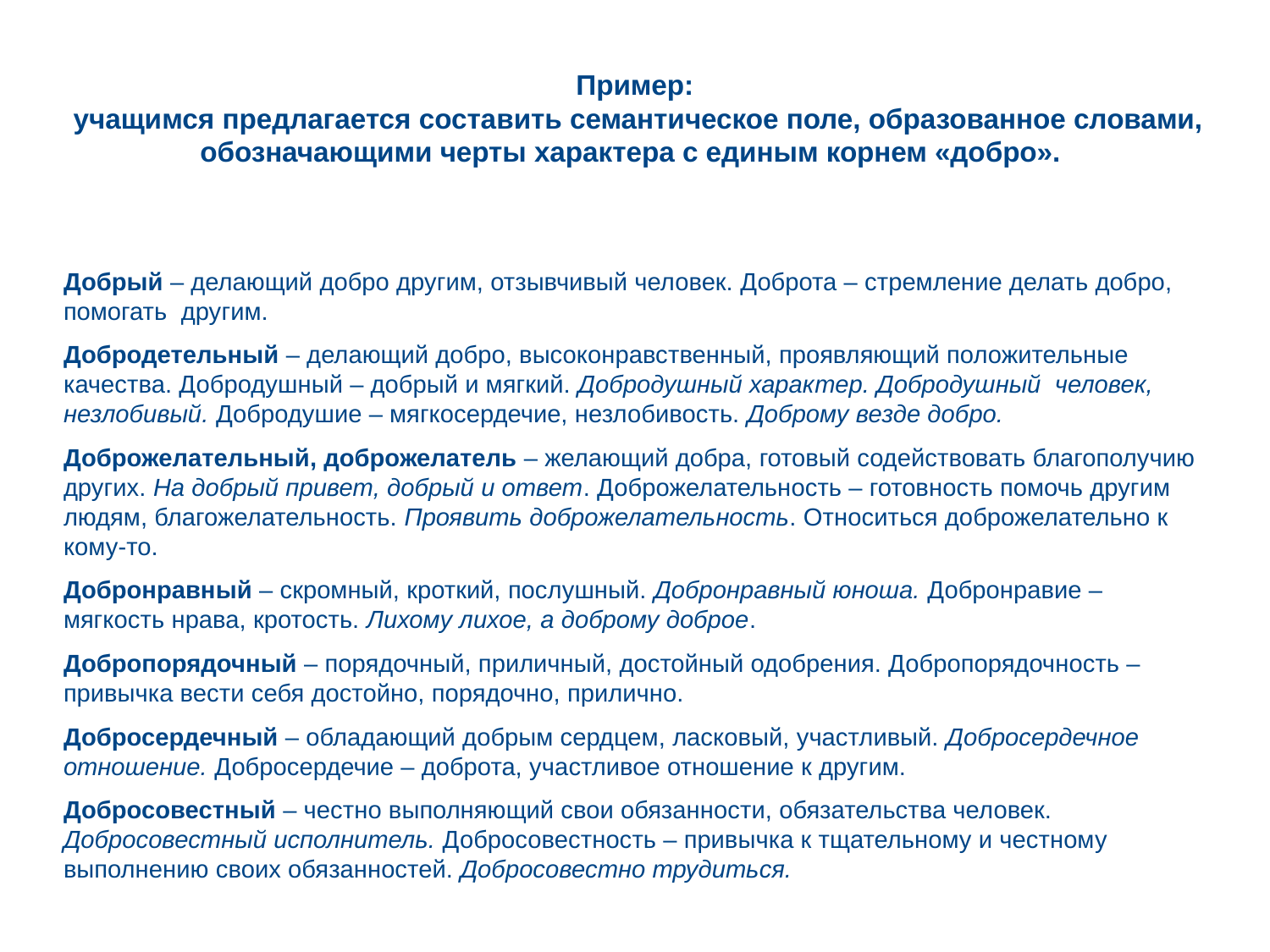

# Пример: учащимся предлагается составить семантическое поле, образованное словами, обозначающими черты характера с единым корнем «добро».

Добрый – делающий добро другим, отзывчивый человек. Доброта – стремление делать добро, помогать  другим.
Добродетельный – делающий добро, высоконравственный, проявляющий положительные качества. Добродушный – добрый и мягкий. Добродушный характер. Добродушный  человек, незлобивый. Добродушие – мягкосердечие, незлобивость. Доброму везде добро.
Доброжелательный, доброжелатель – желающий добра, готовый содействовать благополучию других. На добрый привет, добрый и ответ. Доброжелательность – готовность помочь другим людям, благожелательность. Проявить доброжелательность. Относиться доброжелательно к кому-то.
Добронравный – скромный, кроткий, послушный. Добронравный юноша. Добронравие – мягкость нрава, кротость. Лихому лихое, а доброму доброе.
Добропорядочный – порядочный, приличный, достойный одобрения. Добропорядочность – привычка вести себя достойно, порядочно, прилично.
Добросердечный – обладающий добрым сердцем, ласковый, участливый. Добросердечное отношение. Добросердечие – доброта, участливое отношение к другим.
Добросовестный – честно выполняющий свои обязанности, обязательства человек. Добросовестный исполнитель. Добросовестность – привычка к тщательному и честному выполнению своих обязанностей. Добросовестно трудиться.